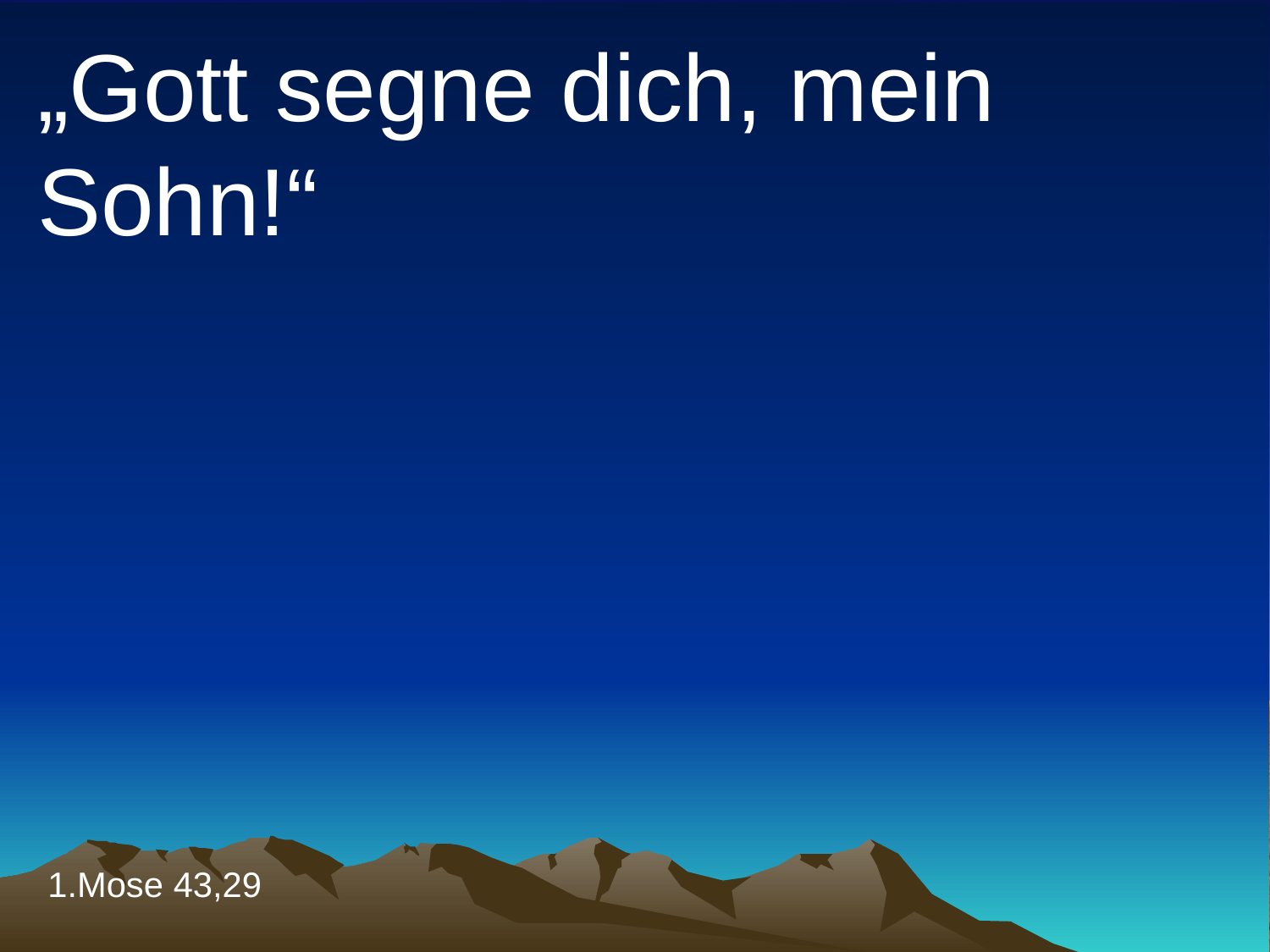

# „Gott segne dich, mein Sohn!“
1.Mose 43,29